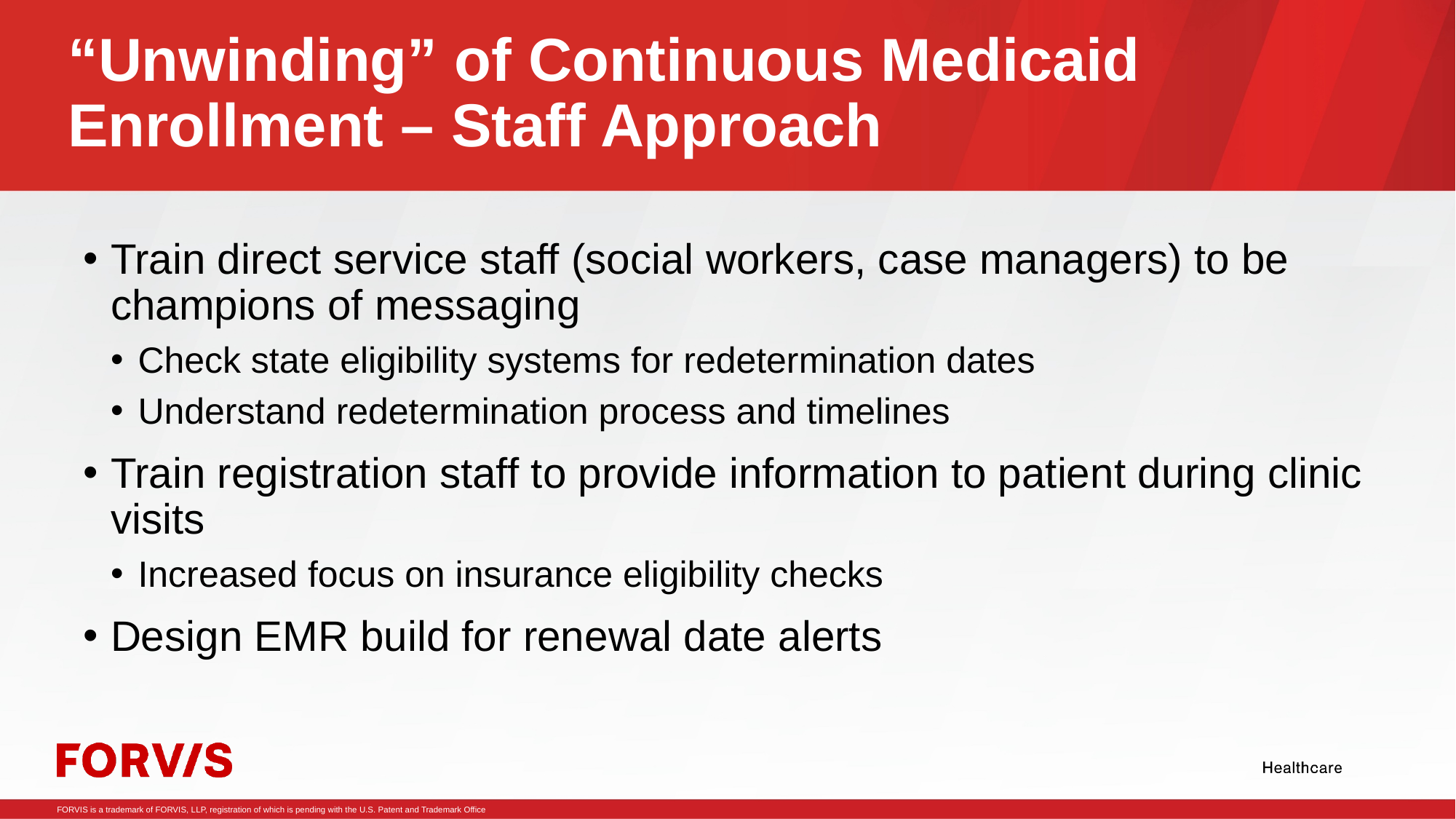

# “Unwinding” of Continuous Medicaid Enrollment – Staff Approach
Train direct service staff (social workers, case managers) to be champions of messaging
Check state eligibility systems for redetermination dates
Understand redetermination process and timelines
Train registration staff to provide information to patient during clinic visits
Increased focus on insurance eligibility checks
Design EMR build for renewal date alerts